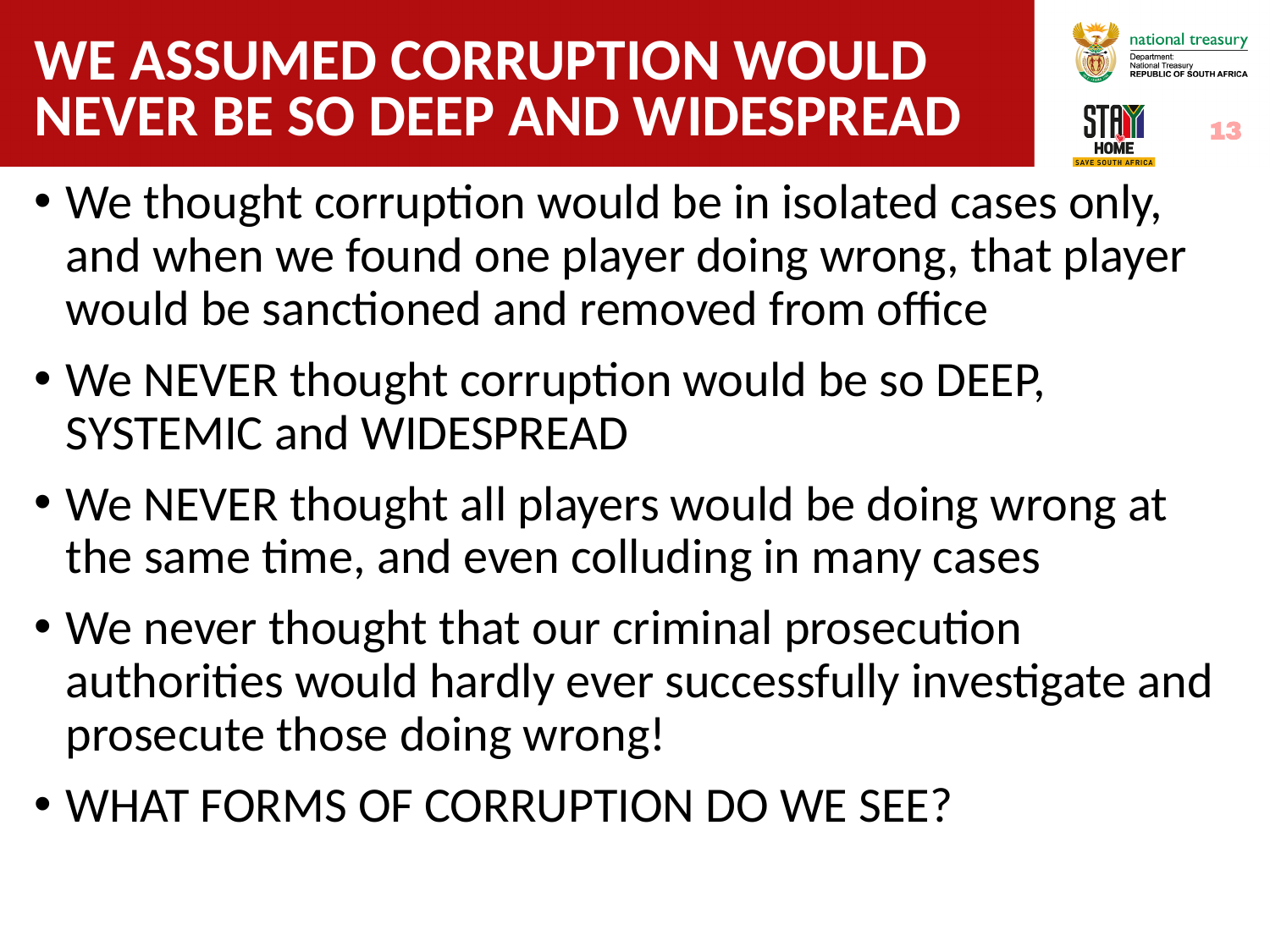

# We ASSUMED CORRUPTION WOULD NEVER BE SO DEEP AND WIDeSPreAD
13
We thought corruption would be in isolated cases only, and when we found one player doing wrong, that player would be sanctioned and removed from office
We NEVER thought corruption would be so DEEP, SYSTEMIC and WIDESPREAD
We NEVER thought all players would be doing wrong at the same time, and even colluding in many cases
We never thought that our criminal prosecution authorities would hardly ever successfully investigate and prosecute those doing wrong!
WHAT FORMS OF CORRUPTION DO WE SEE?